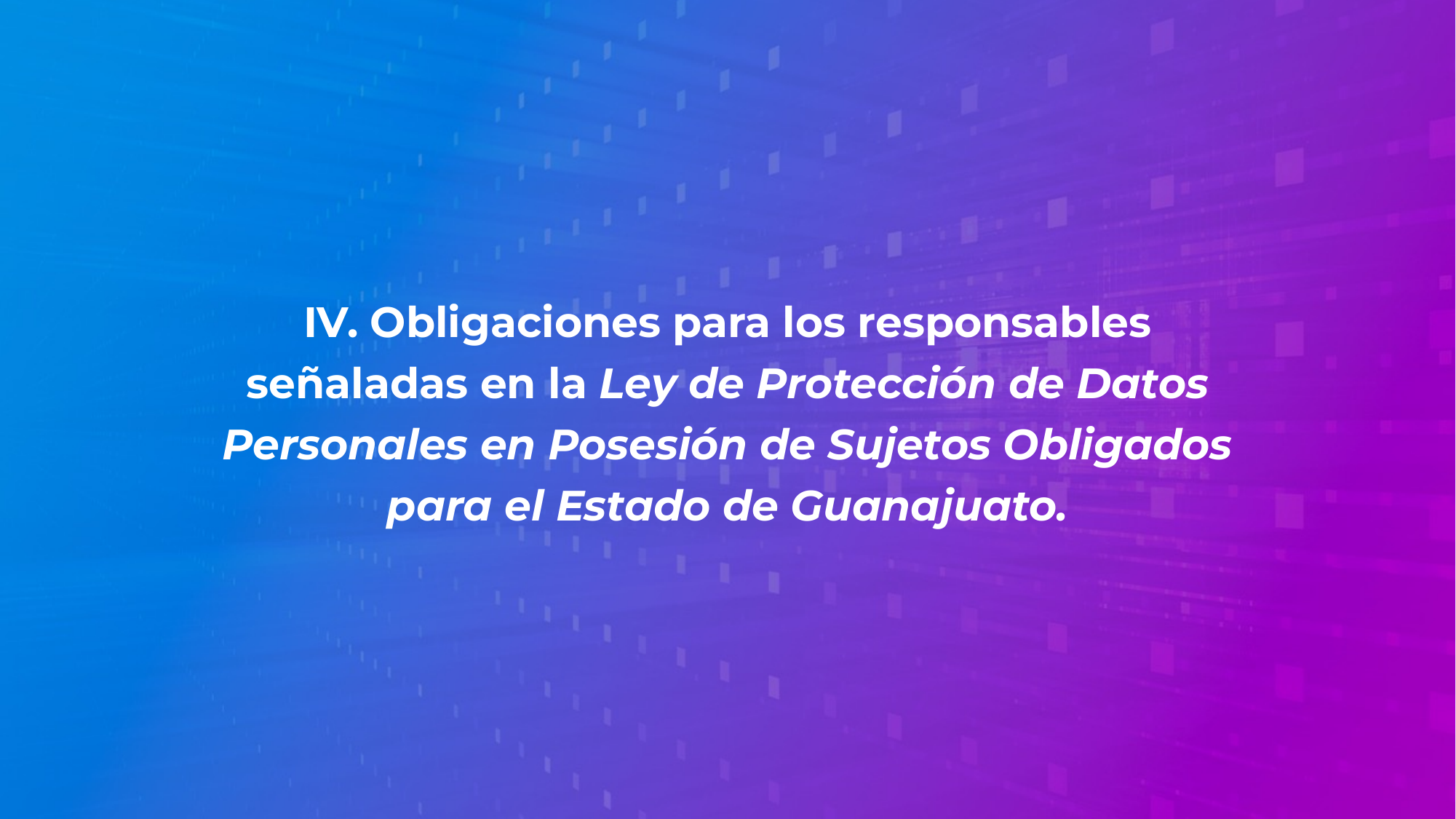

IV. Obligaciones para los responsables señaladas en la Ley de Protección de Datos Personales en Posesión de Sujetos Obligados para el Estado de Guanajuato.